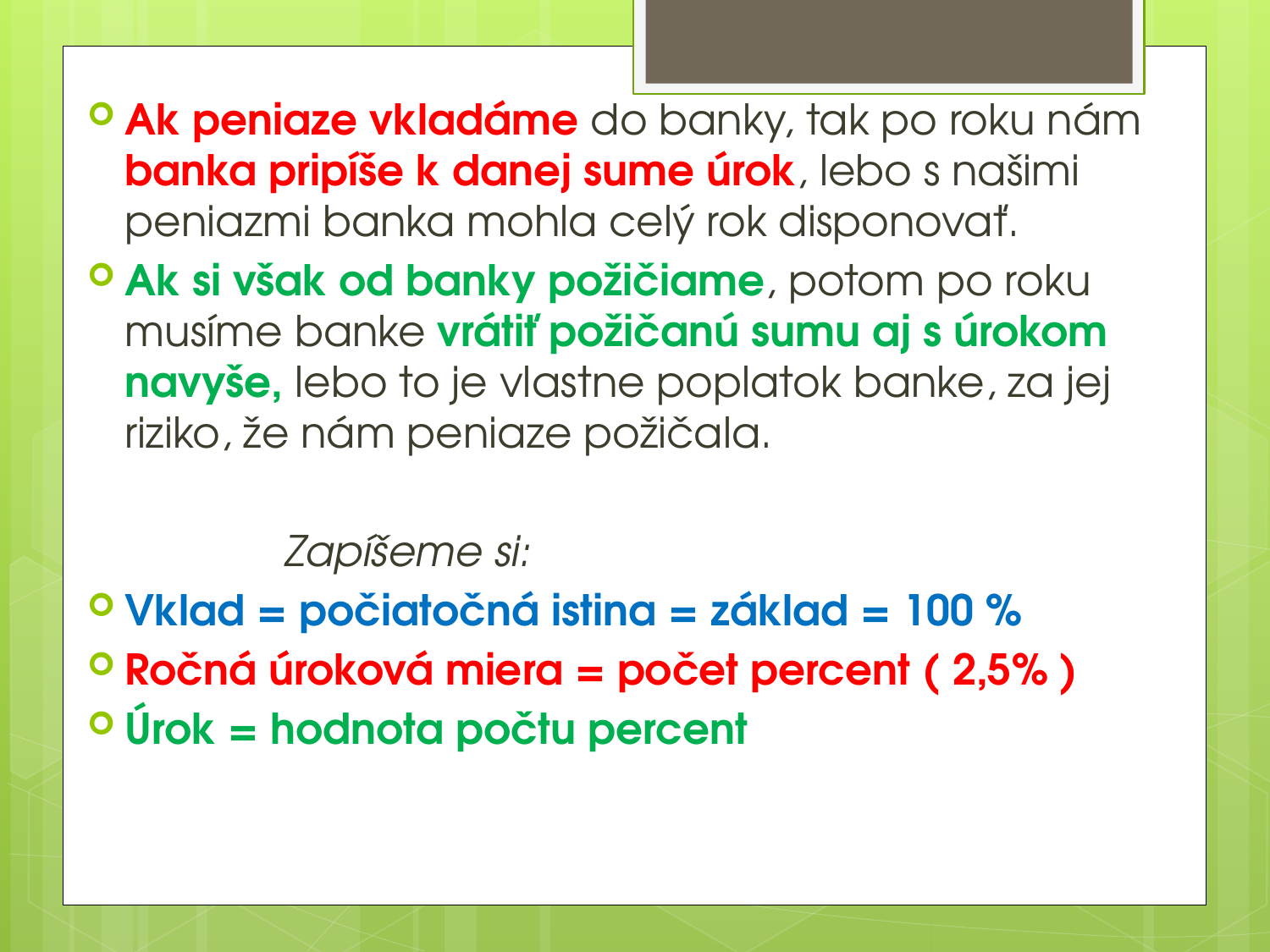

Ak peniaze vkladáme do banky, tak po roku nám banka pripíše k danej sume úrok, lebo s našimi peniazmi banka mohla celý rok disponovať.
Ak si však od banky požičiame, potom po roku musíme banke vrátiť požičanú sumu aj s úrokom navyše, lebo to je vlastne poplatok banke, za jej riziko, že nám peniaze požičala.

                 Zapíšeme si:
Vklad = počiatočná istina = základ = 100 %
Ročná úroková miera = počet percent ( 2,5% )
Úrok = hodnota počtu percent